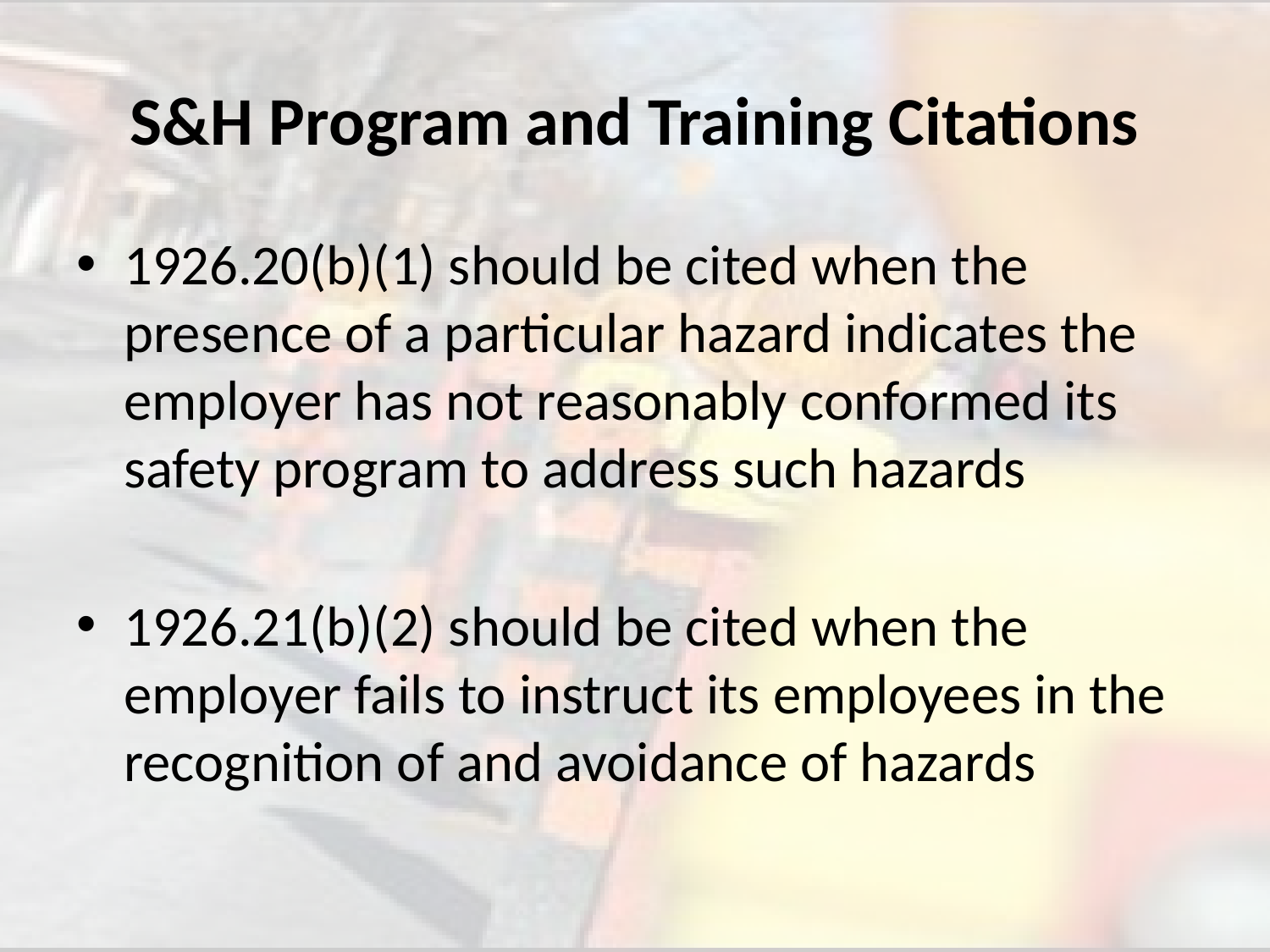

# S&H Program and Training Citations
1926.20(b)(1) should be cited when the presence of a particular hazard indicates the employer has not reasonably conformed its safety program to address such hazards

1926.21(b)(2) should be cited when the employer fails to instruct its employees in the recognition of and avoidance of hazards